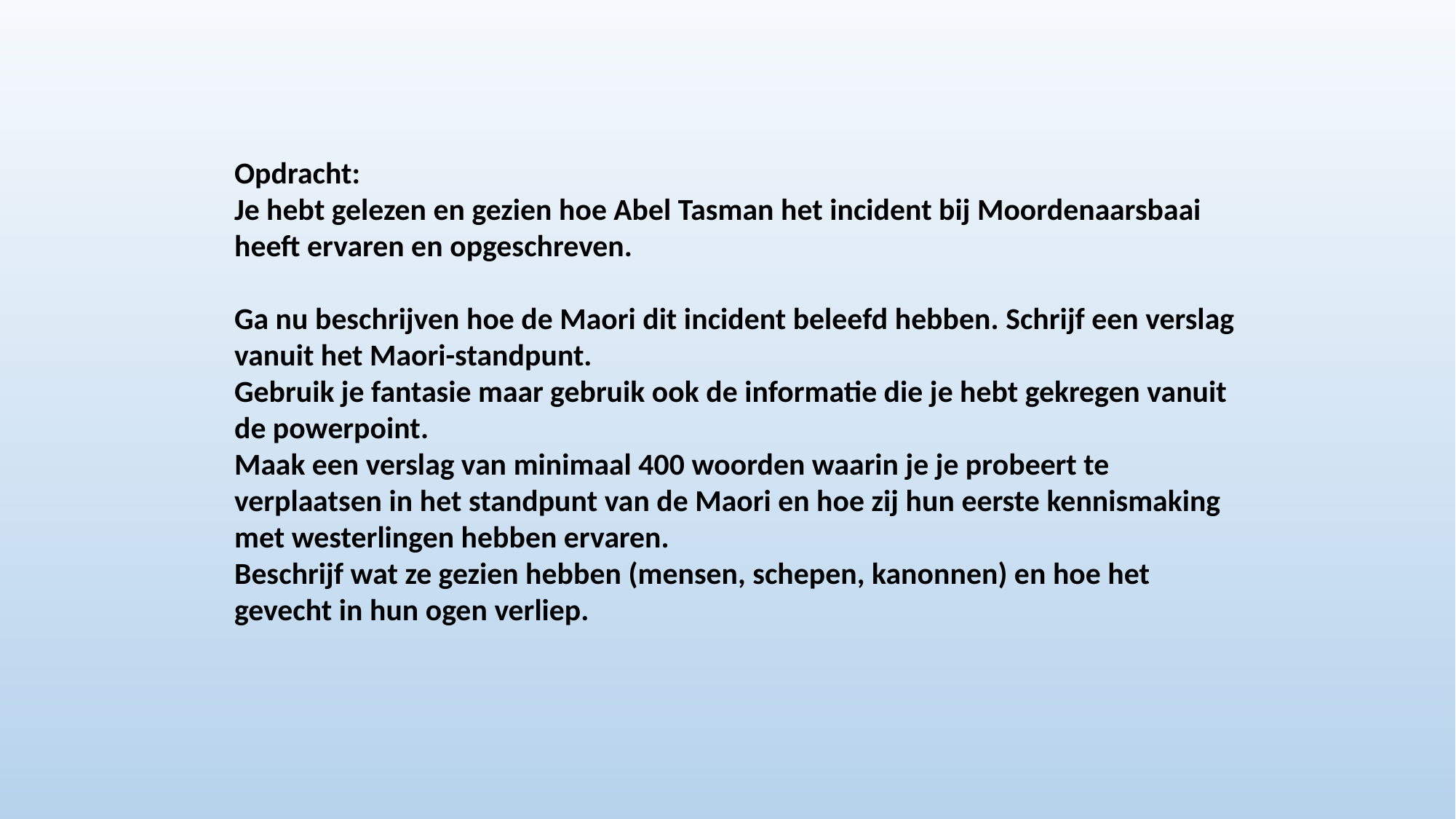

Opdracht:
Je hebt gelezen en gezien hoe Abel Tasman het incident bij Moordenaarsbaai heeft ervaren en opgeschreven.

Ga nu beschrijven hoe de Maori dit incident beleefd hebben. Schrijf een verslag vanuit het Maori-standpunt.
Gebruik je fantasie maar gebruik ook de informatie die je hebt gekregen vanuit de powerpoint.
Maak een verslag van minimaal 400 woorden waarin je je probeert te verplaatsen in het standpunt van de Maori en hoe zij hun eerste kennismaking met westerlingen hebben ervaren.
Beschrijf wat ze gezien hebben (mensen, schepen, kanonnen) en hoe het gevecht in hun ogen verliep.